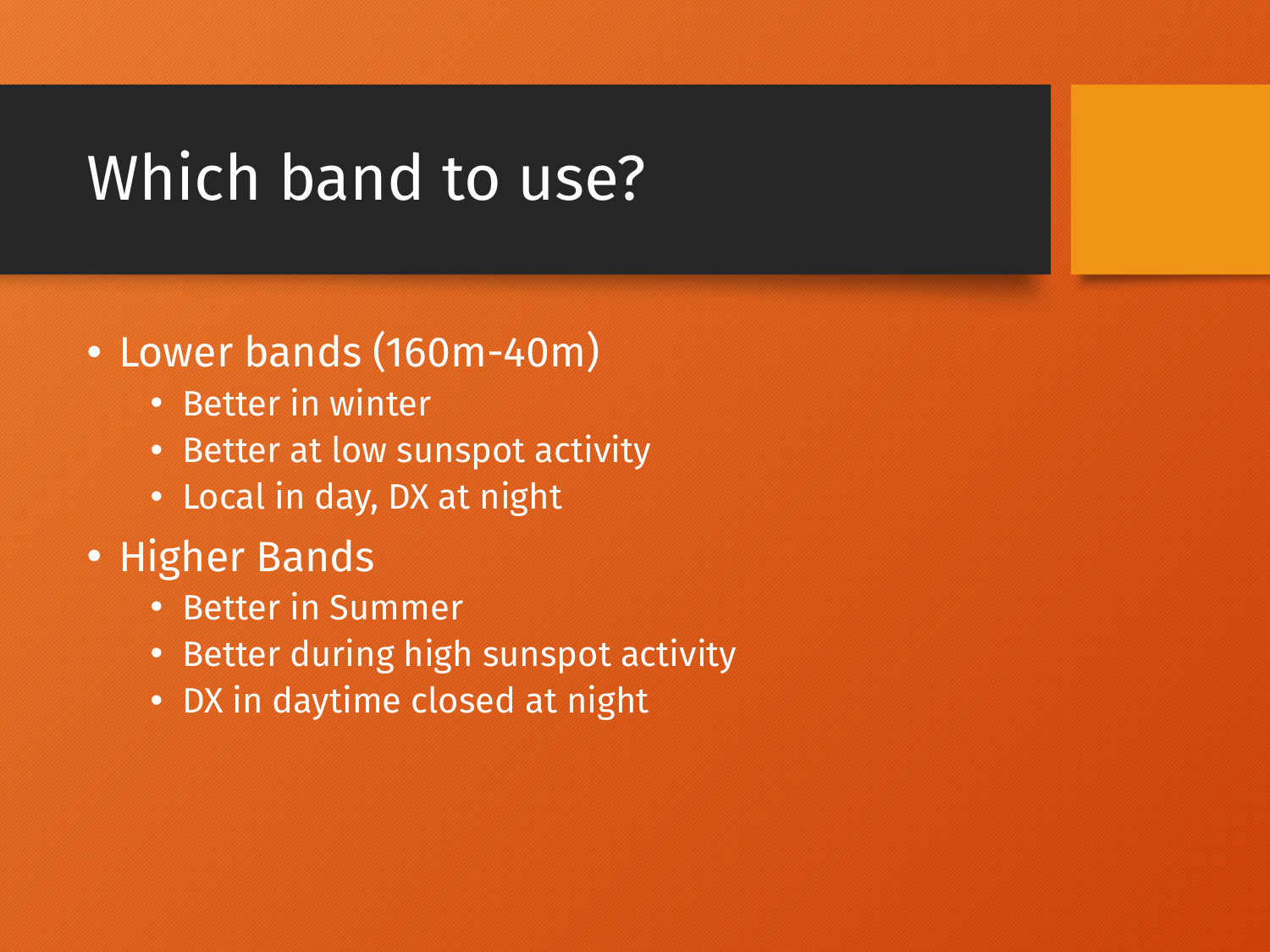

# Which band to use?
Lower bands (160m-40m)
Better in winter
Better at low sunspot activity
Local in day, DX at night
Higher Bands
Better in Summer
Better during high sunspot activity
DX in daytime closed at night